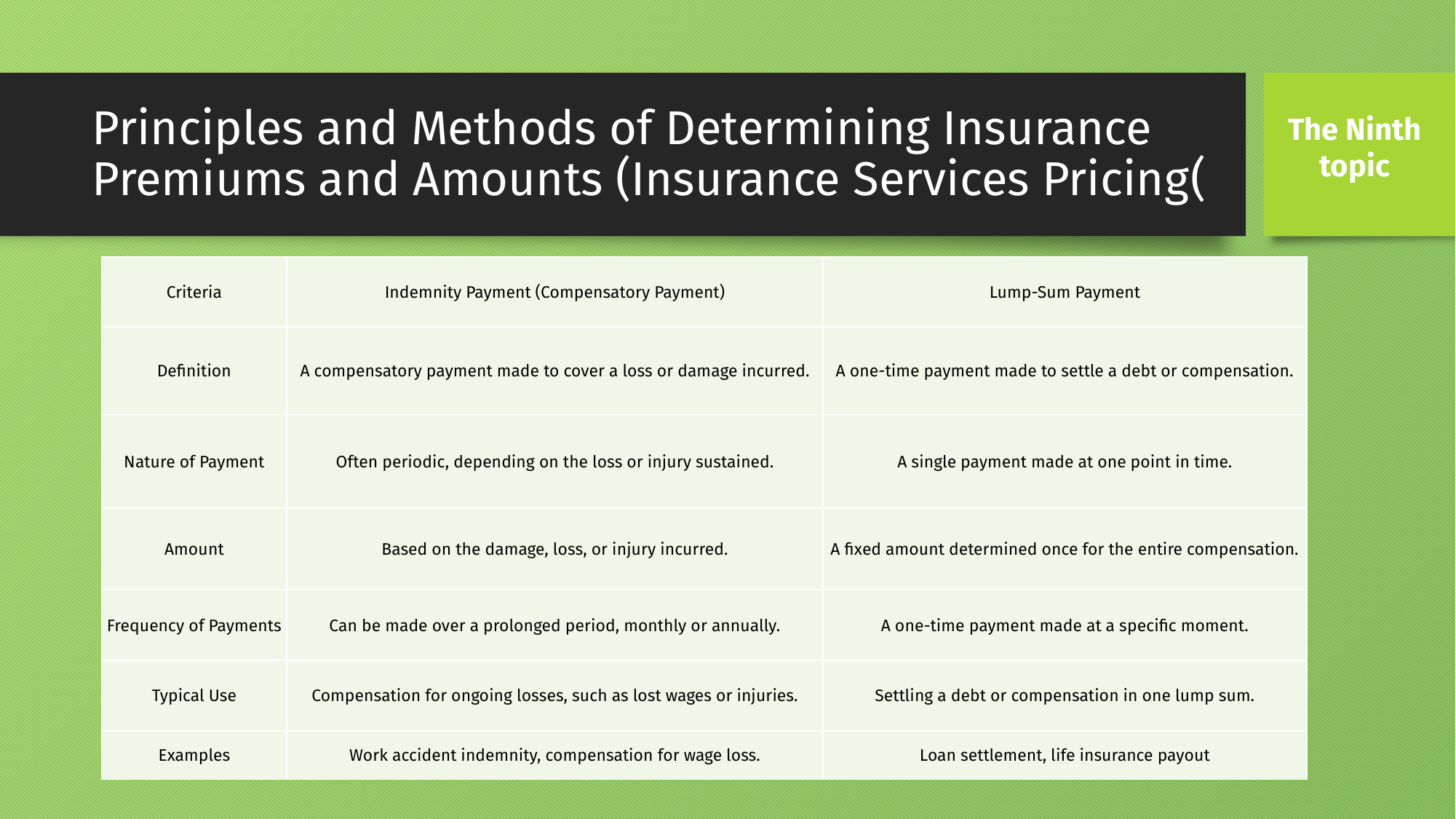

# Principles and Methods of Determining Insurance Premiums and Amounts (Insurance Services Pricing(
The Ninth
topic

| Criteria | Indemnity Payment (Compensatory Payment) | Lump-Sum Payment |
| --- | --- | --- |
| Definition | A compensatory payment made to cover a loss or damage incurred. | A one-time payment made to settle a debt or compensation. |
| Nature of Payment | Often periodic, depending on the loss or injury sustained. | A single payment made at one point in time. |
| Amount | Based on the damage, loss, or injury incurred. | A fixed amount determined once for the entire compensation. |
| Frequency of Payments | Can be made over a prolonged period, monthly or annually. | A one-time payment made at a specific moment. |
| Typical Use | Compensation for ongoing losses, such as lost wages or injuries. | Settling a debt or compensation in one lump sum. |
| Examples | Work accident indemnity, compensation for wage loss. | Loan settlement, life insurance payout |